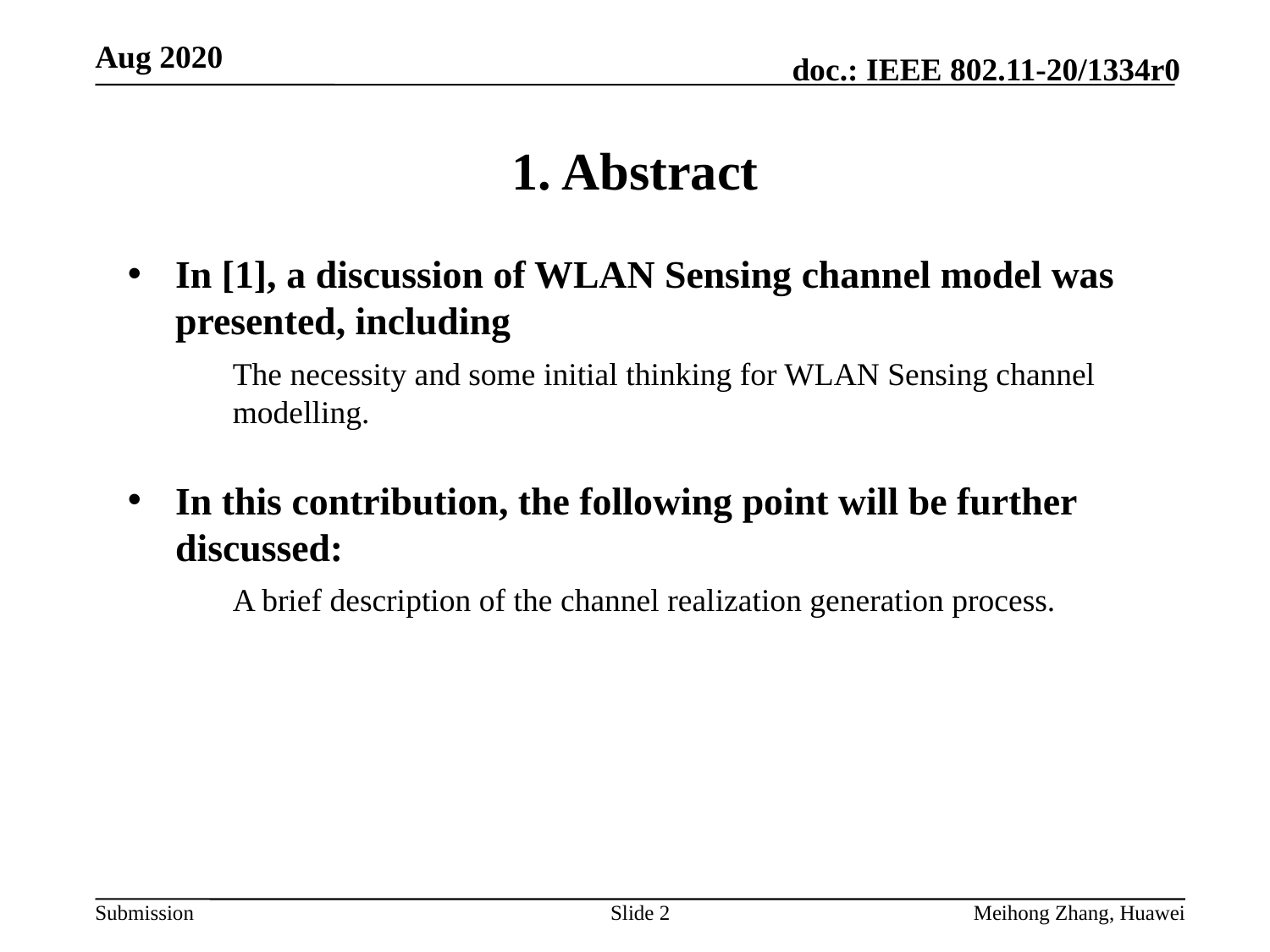

# 1. Abstract
In [1], a discussion of WLAN Sensing channel model was presented, including
The necessity and some initial thinking for WLAN Sensing channel modelling.

In this contribution, the following point will be further discussed:
A brief description of the channel realization generation process.
Slide 2